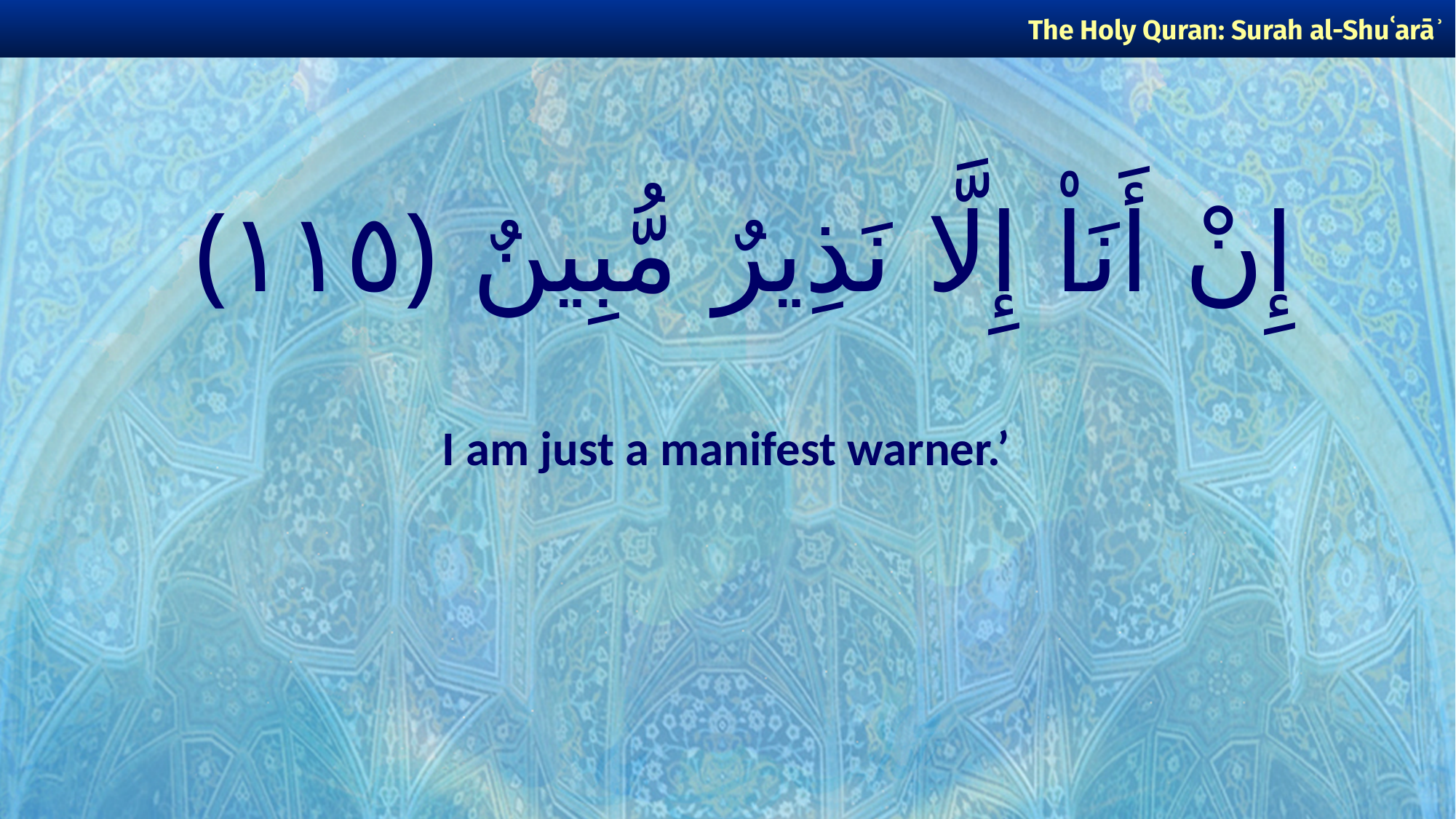

The Holy Quran: Surah al-Shuʿarāʾ
# إِنْ أَنَا۠ إِلَّا نَذِيرٌ مُّبِينٌ ﴿١١٥﴾
I am just a manifest warner.’